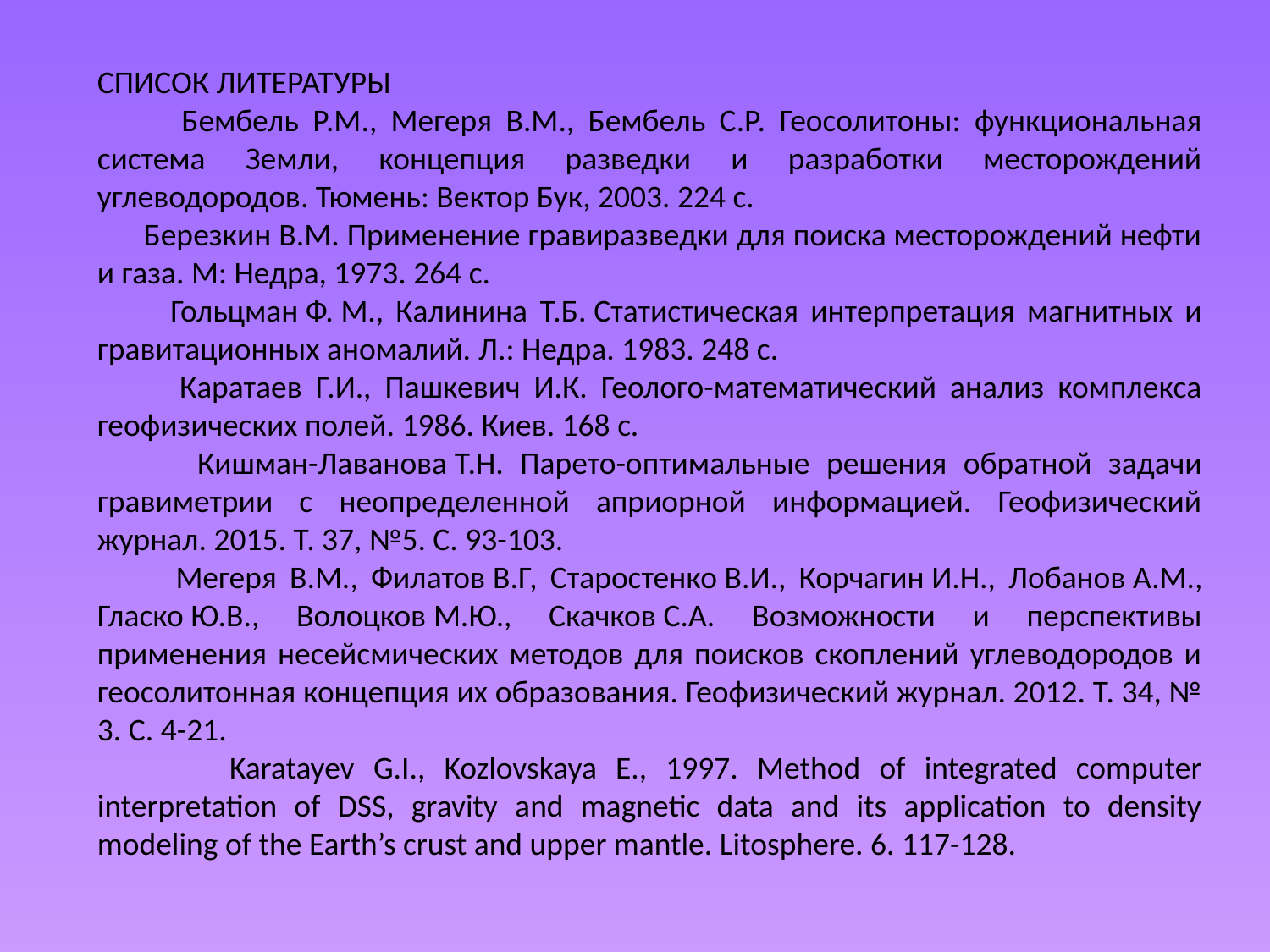

СПИСОК ЛИТЕРАТУРЫ
      Бембель Р.М., Мегеря В.М., Бембель С.Р. Геосолитоны: функциональная система Земли, концепция разведки и разработки месторождений углеводородов. Тюмень: Вектор Бук, 2003. 224 с.
      Березкин В.М. Применение гравиразведки для поиска месторождений нефти и газа. М: Недра, 1973. 264 с.
      Гольцман Ф. М., Калинина Т.Б. Статистическая интерпретация магнитных и гравитационных аномалий. Л.: Недра. 1983. 248 с.
      Каратаев Г.И., Пашкевич И.К. Геолого-математический анализ комплекса геофизических полей. 1986. Киев. 168 с.
      Кишман-Лаванова Т.Н. Парето-оптимальные решения обратной задачи гравиметрии с неопределенной априорной информацией. Геофизический журнал. 2015. Т. 37, №5. С. 93-103.
      Мегеря В.М., Филатов В.Г, Старостенко В.И., Корчагин И.Н., Лобанов А.М., Гласко Ю.В., Волоцков М.Ю., Скачков С.А. Возможности и перспективы применения несейсмических методов для поисков скоплений углеводородов и геосолитонная концепция их образования. Геофизический журнал. 2012. Т. 34, № 3. С. 4-21.
       Karatayev G.I., Kozlovskaya E., 1997. Method of integrated computer interpretation of DSS, gravity and magnetic data and its application to density modeling of the Earth’s crust and upper mantle. Litosphere. 6. 117-128.